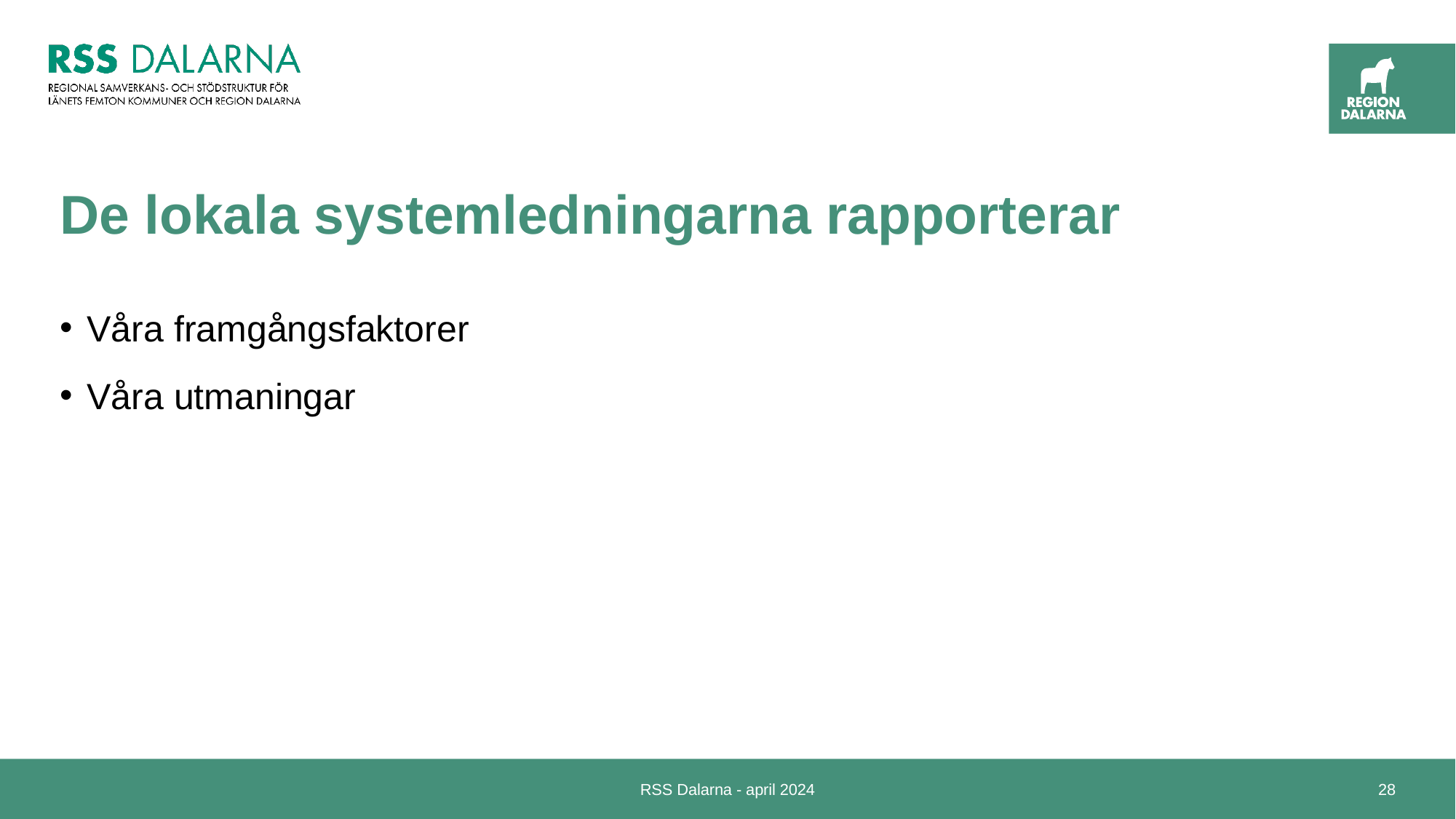

# De lokala systemledningarna rapporterar
Våra framgångsfaktorer
Våra utmaningar
RSS Dalarna - april 2024
28